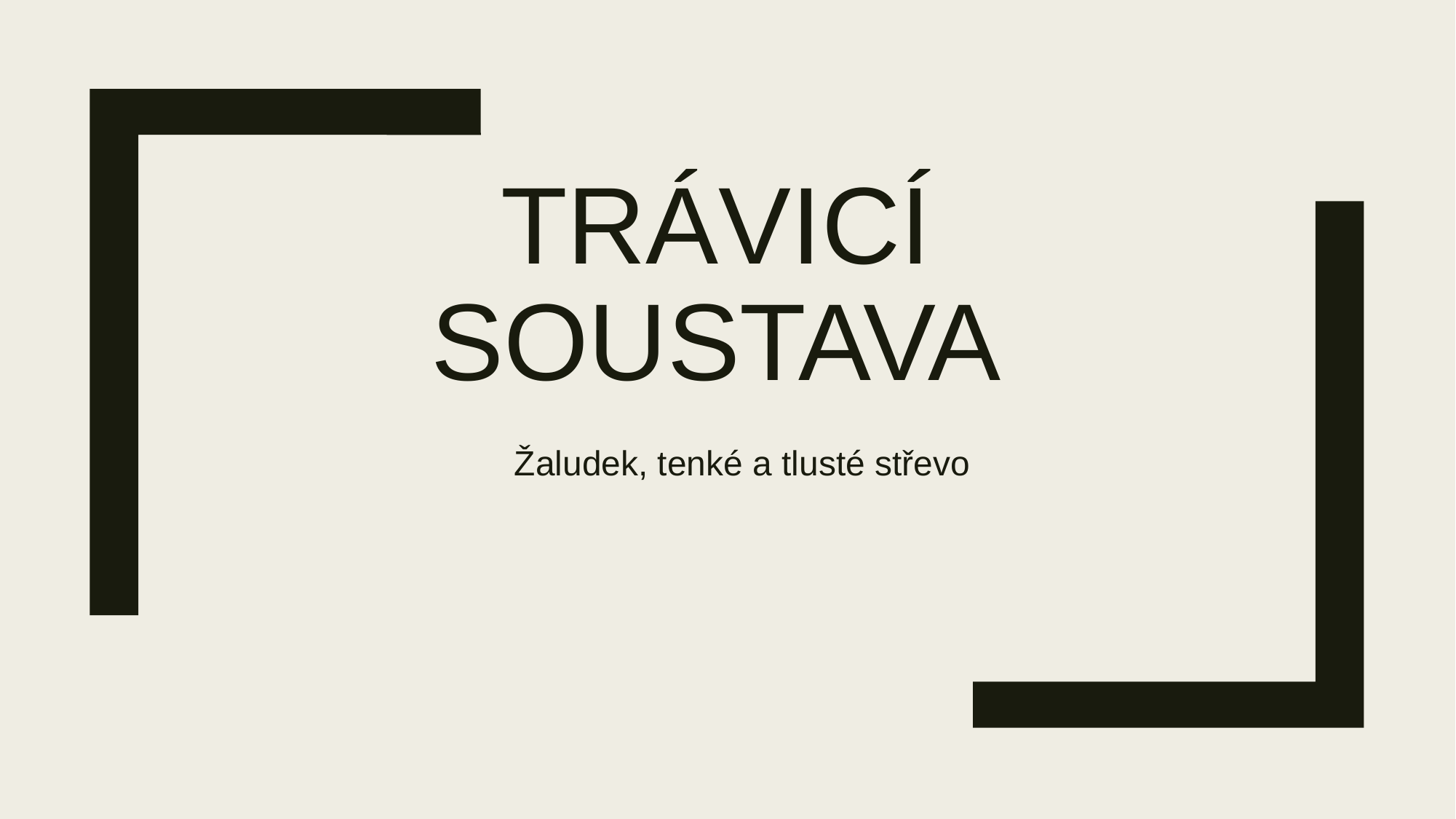

# Trávicí soustava
Žaludek, tenké a tlusté střevo